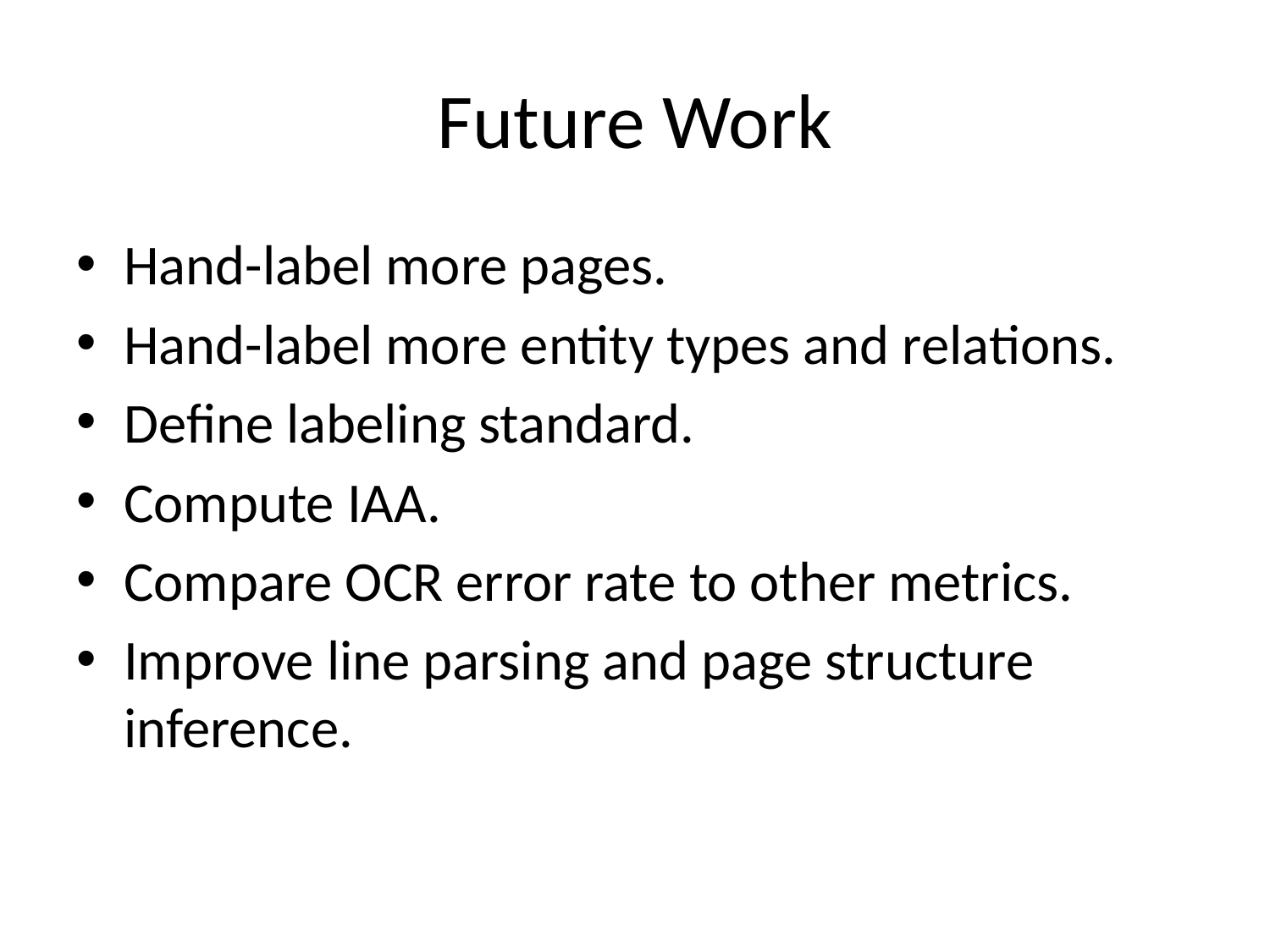

# Future Work
Hand-label more pages.
Hand-label more entity types and relations.
Define labeling standard.
Compute IAA.
Compare OCR error rate to other metrics.
Improve line parsing and page structure inference.